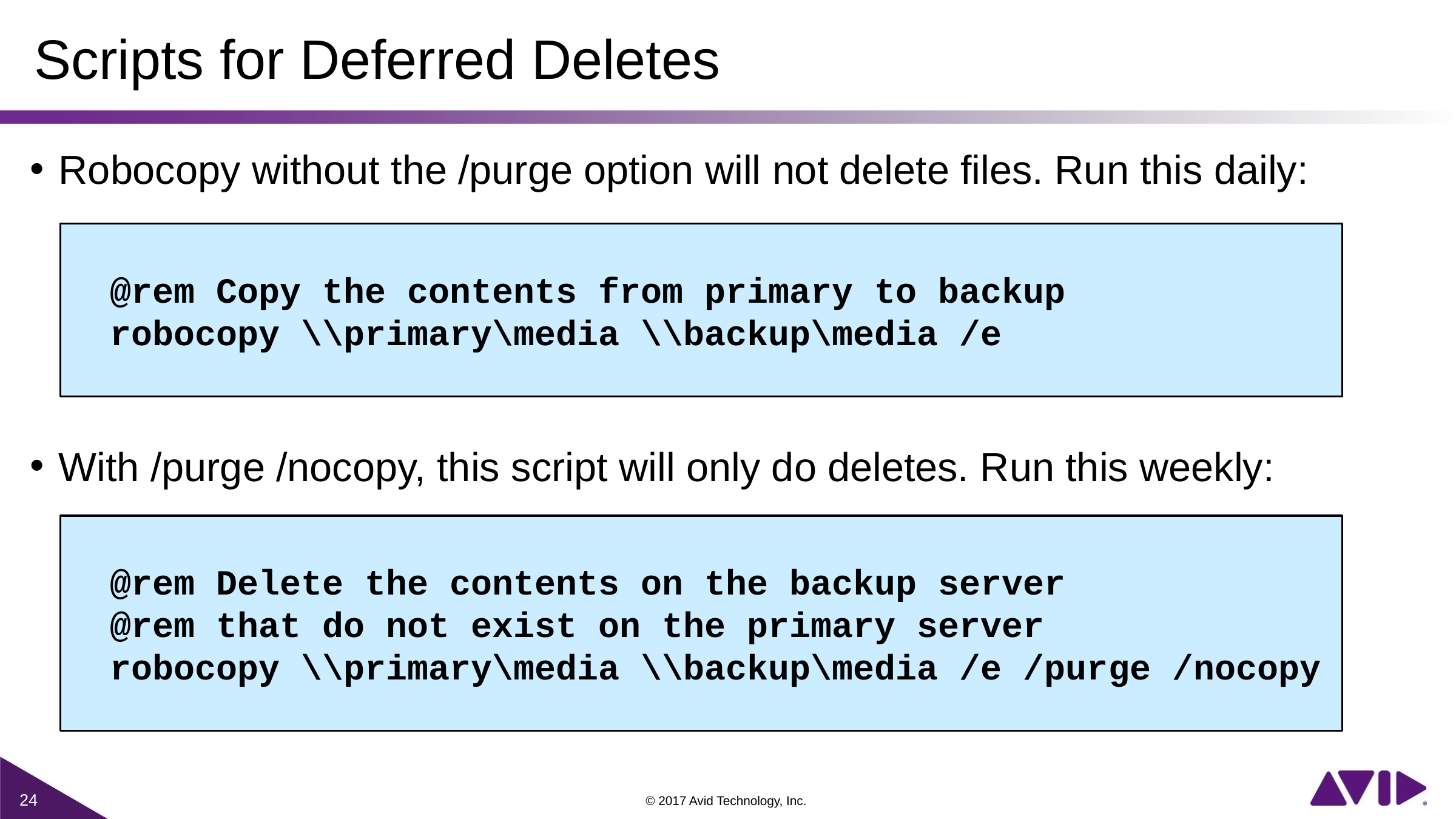

# Scripts for Deferred Deletes
Robocopy without the /purge option will not delete files. Run this daily:

@rem Copy the contents from primary to backup
robocopy \\primary\media \\backup\media /e

With /purge /nocopy, this script will only do deletes. Run this weekly:

@rem Delete the contents on the backup server
@rem that do not exist on the primary server
robocopy \\primary\media \\backup\media /e /purge /nocopy